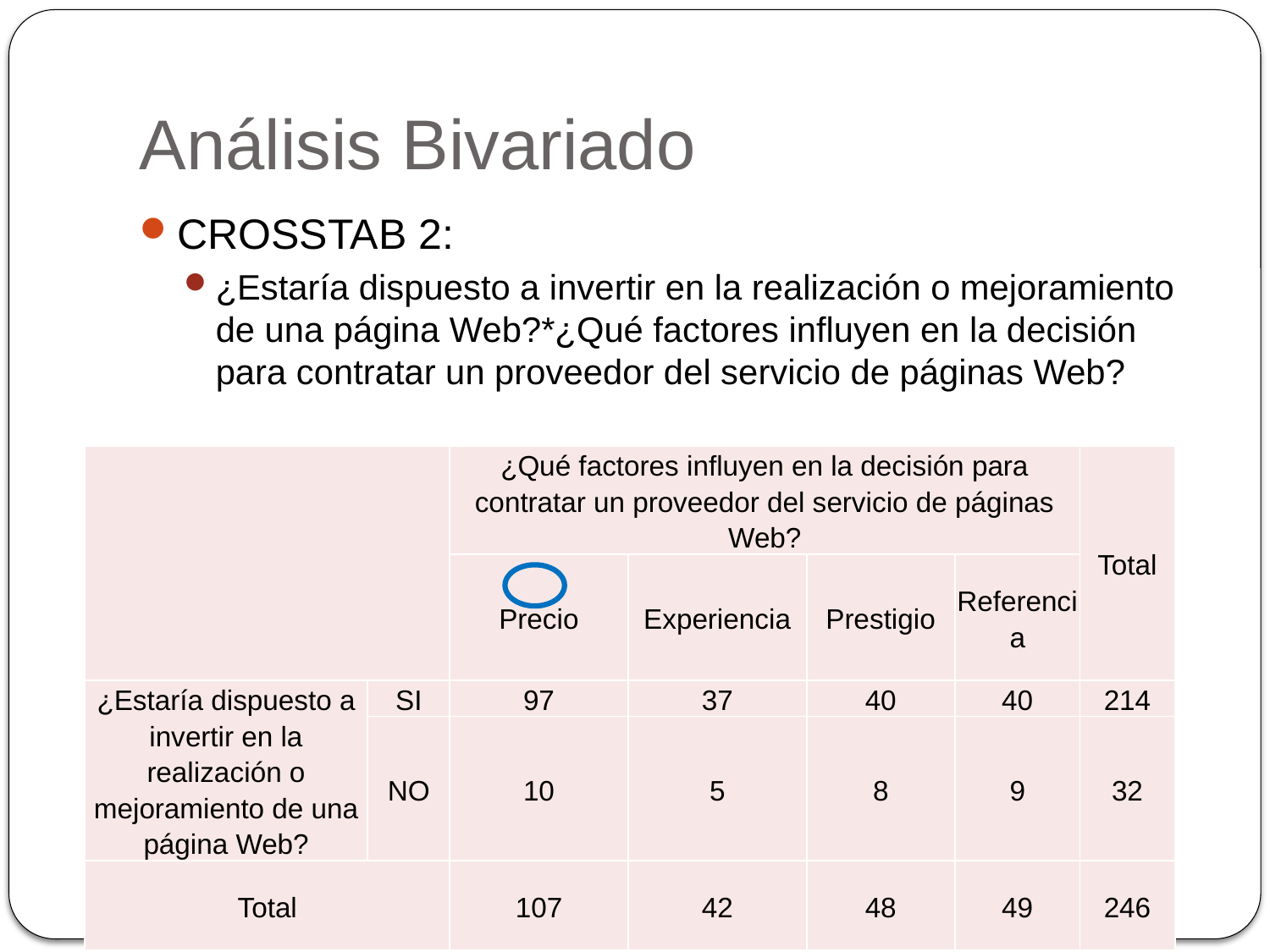

# Análisis Bivariado
CROSSTAB 2:
¿Estaría dispuesto a invertir en la realización o mejoramiento de una página Web?*¿Qué factores influyen en la decisión para contratar un proveedor del servicio de páginas Web?
|  |  | ¿Qué factores influyen en la decisión para contratar un proveedor del servicio de páginas Web? |  |  |  | Total |
| --- | --- | --- | --- | --- | --- | --- |
|  |  | Precio | Experiencia | Prestigio | Referencia |  |
| ¿Estaría dispuesto a invertir en la realización o mejoramiento de una página Web? | SI | 97 | 37 | 40 | 40 | 214 |
|  | NO | 10 | 5 | 8 | 9 | 32 |
| Total |  | 107 | 42 | 48 | 49 | 246 |